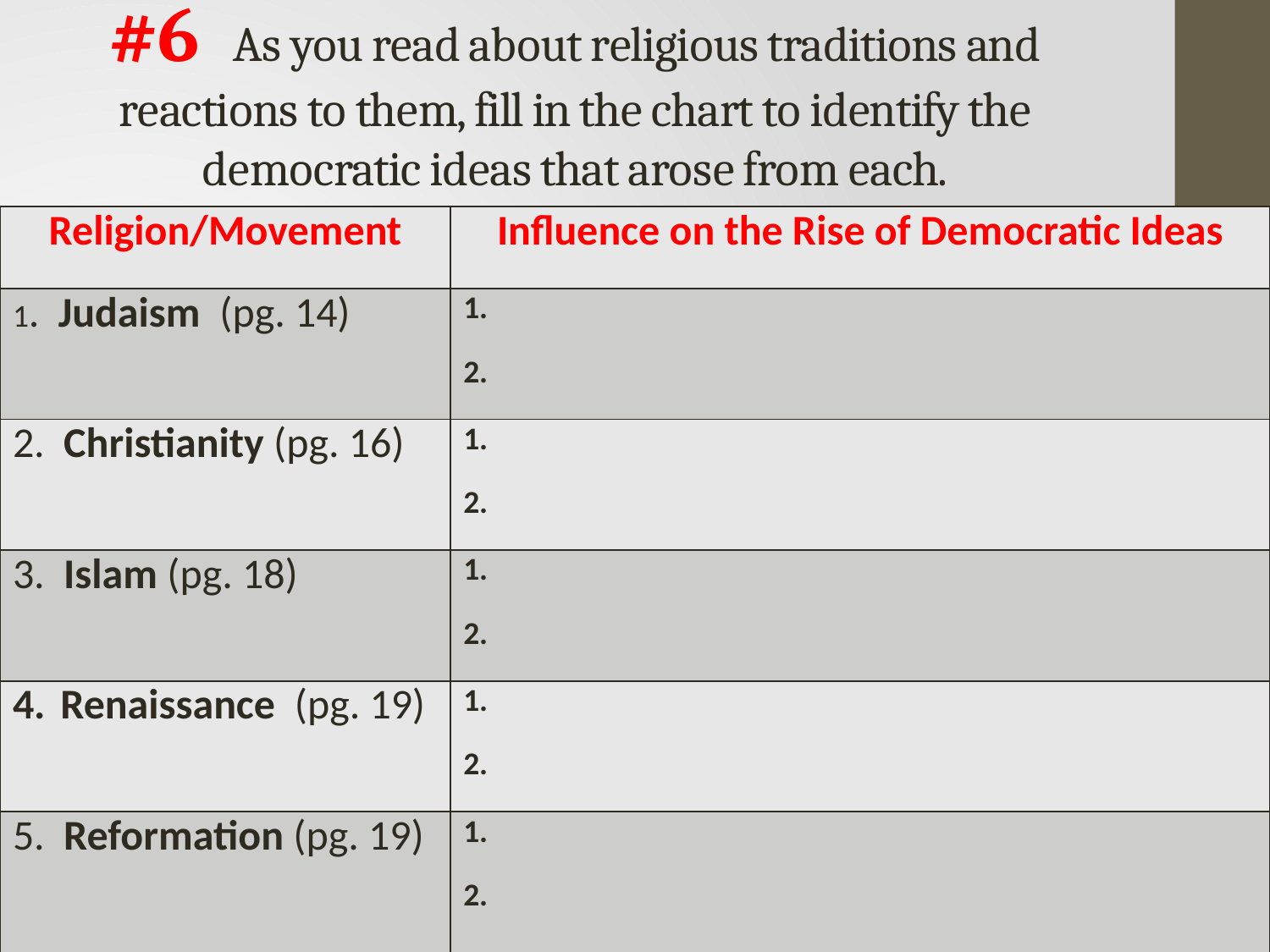

# #6  As you read about religious traditions and reactions to them, fill in the chart to identify the democratic ideas that arose from each.
| Religion/Movement | Influence on the Rise of Democratic Ideas |
| --- | --- |
| 1. Judaism (pg. 14) | 1. 2. |
| 2. Christianity (pg. 16) | 1. 2. |
| 3. Islam (pg. 18) | 1. 2. |
| Renaissance (pg. 19) | 1. 2. |
| 5. Reformation (pg. 19) | 1. 2. |